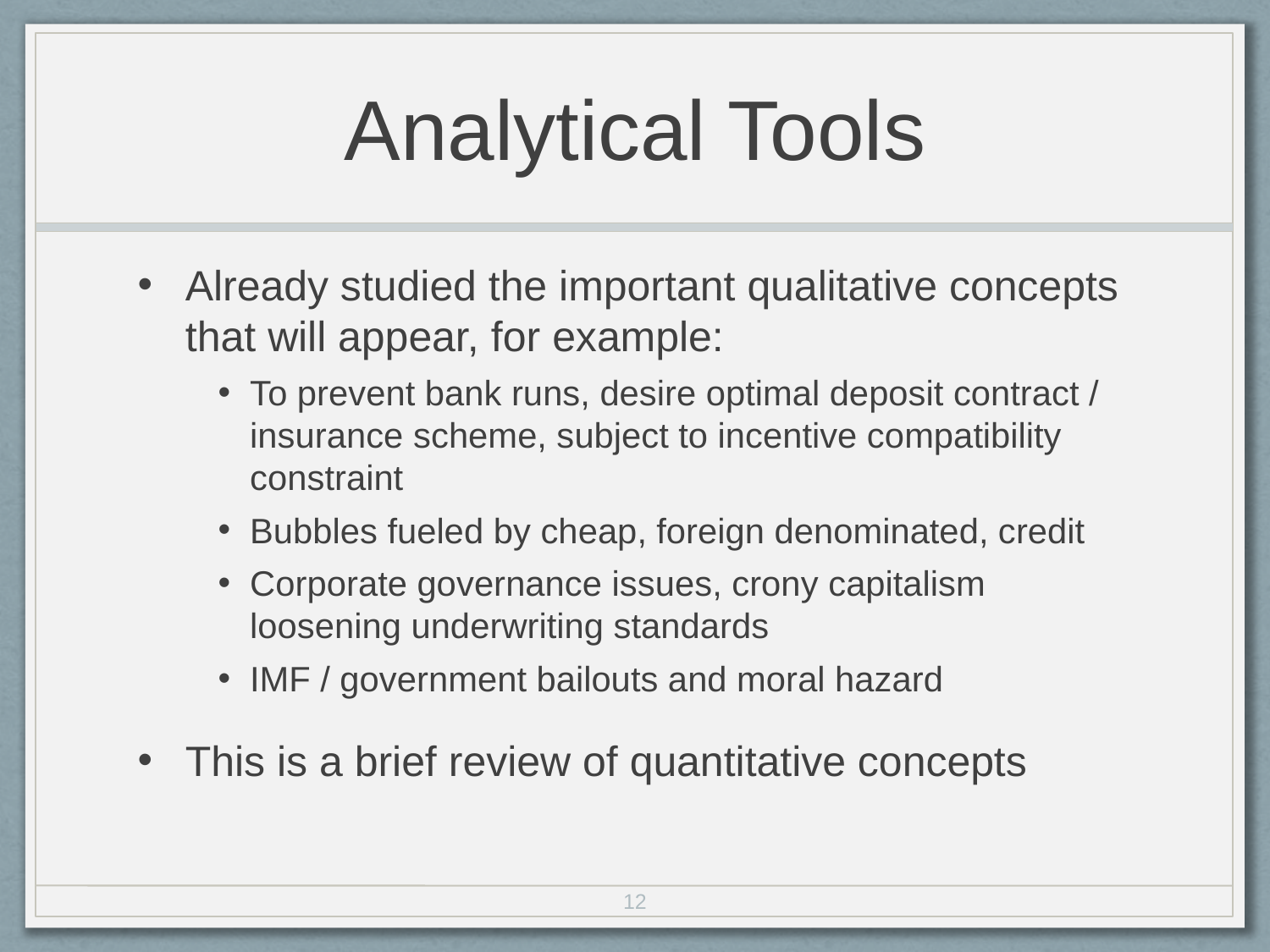

# Analytical Tools
Already studied the important qualitative concepts that will appear, for example:
To prevent bank runs, desire optimal deposit contract / insurance scheme, subject to incentive compatibility constraint
Bubbles fueled by cheap, foreign denominated, credit
Corporate governance issues, crony capitalism loosening underwriting standards
IMF / government bailouts and moral hazard
This is a brief review of quantitative concepts

12